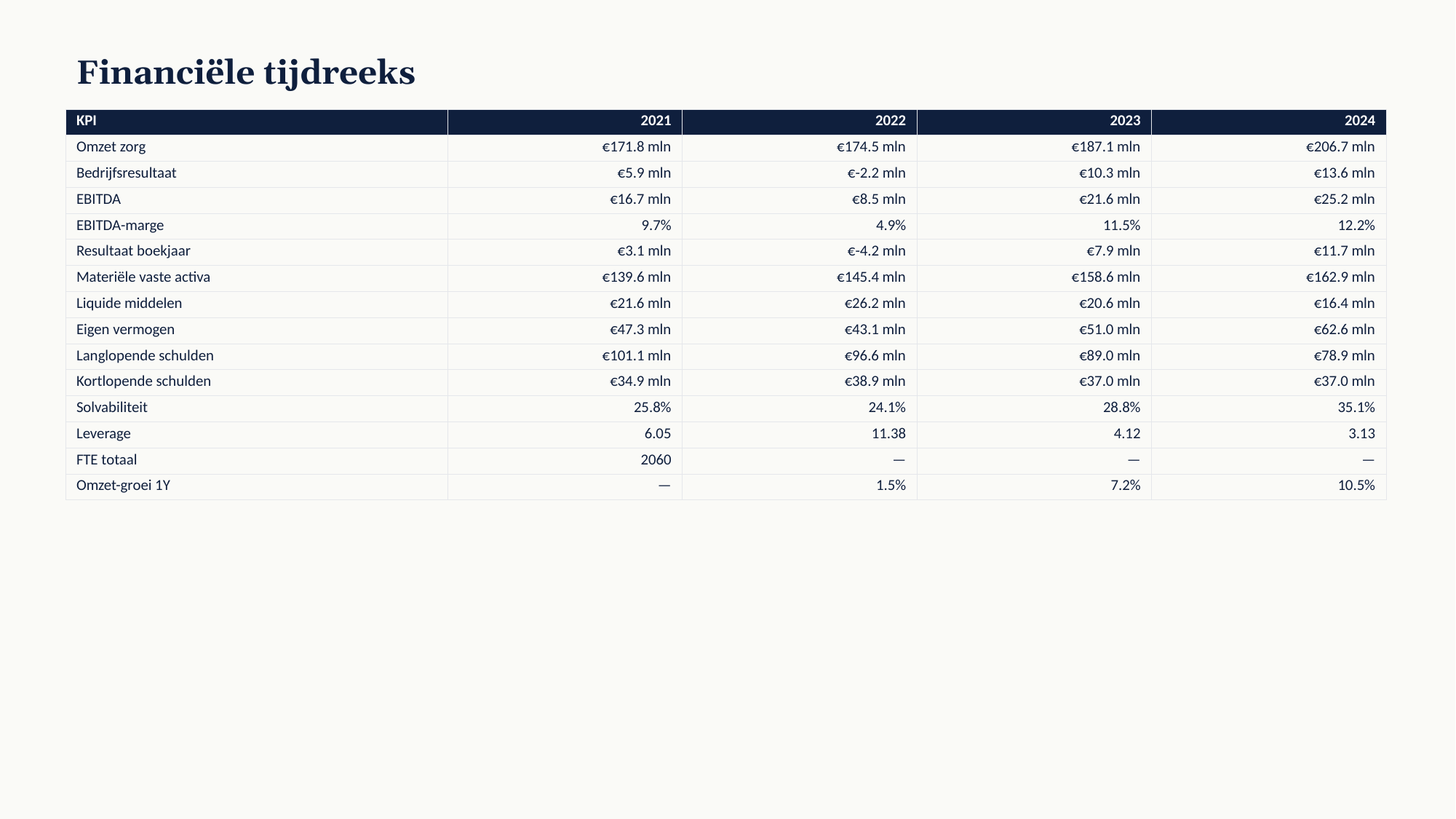

Financiële tijdreeks
| KPI | 2021 | 2022 | 2023 | 2024 |
| --- | --- | --- | --- | --- |
| Omzet zorg | €171.8 mln | €174.5 mln | €187.1 mln | €206.7 mln |
| Bedrijfsresultaat | €5.9 mln | €-2.2 mln | €10.3 mln | €13.6 mln |
| EBITDA | €16.7 mln | €8.5 mln | €21.6 mln | €25.2 mln |
| EBITDA-marge | 9.7% | 4.9% | 11.5% | 12.2% |
| Resultaat boekjaar | €3.1 mln | €-4.2 mln | €7.9 mln | €11.7 mln |
| Materiële vaste activa | €139.6 mln | €145.4 mln | €158.6 mln | €162.9 mln |
| Liquide middelen | €21.6 mln | €26.2 mln | €20.6 mln | €16.4 mln |
| Eigen vermogen | €47.3 mln | €43.1 mln | €51.0 mln | €62.6 mln |
| Langlopende schulden | €101.1 mln | €96.6 mln | €89.0 mln | €78.9 mln |
| Kortlopende schulden | €34.9 mln | €38.9 mln | €37.0 mln | €37.0 mln |
| Solvabiliteit | 25.8% | 24.1% | 28.8% | 35.1% |
| Leverage | 6.05 | 11.38 | 4.12 | 3.13 |
| FTE totaal | 2060 | — | — | — |
| Omzet-groei 1Y | — | 1.5% | 7.2% | 10.5% |